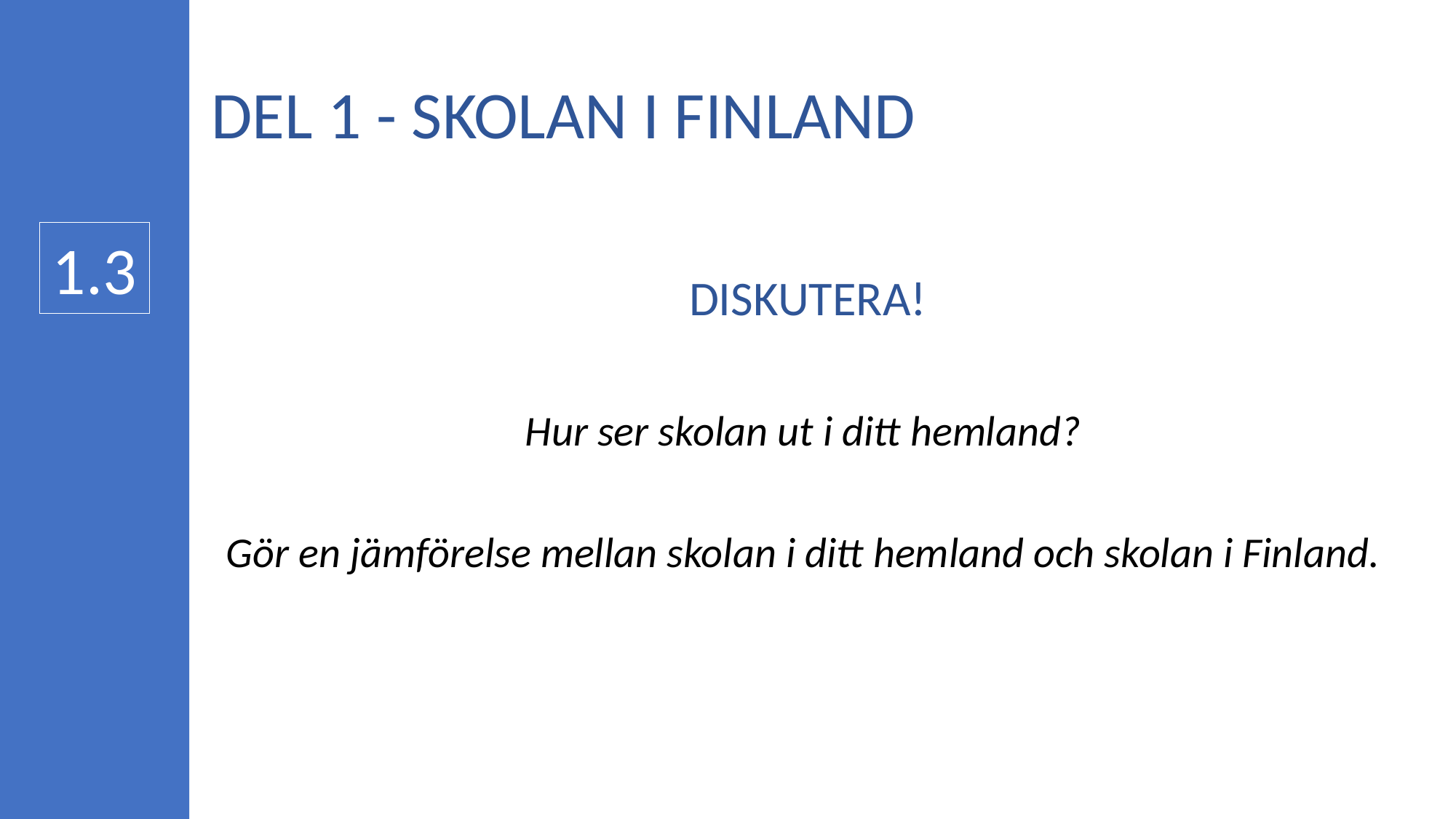

# DEL 1 - SKOLAN I FINLAND
1.3
DISKUTERA!

Hur ser skolan ut i ditt hemland?

Gör en jämförelse mellan skolan i ditt hemland och skolan i Finland.